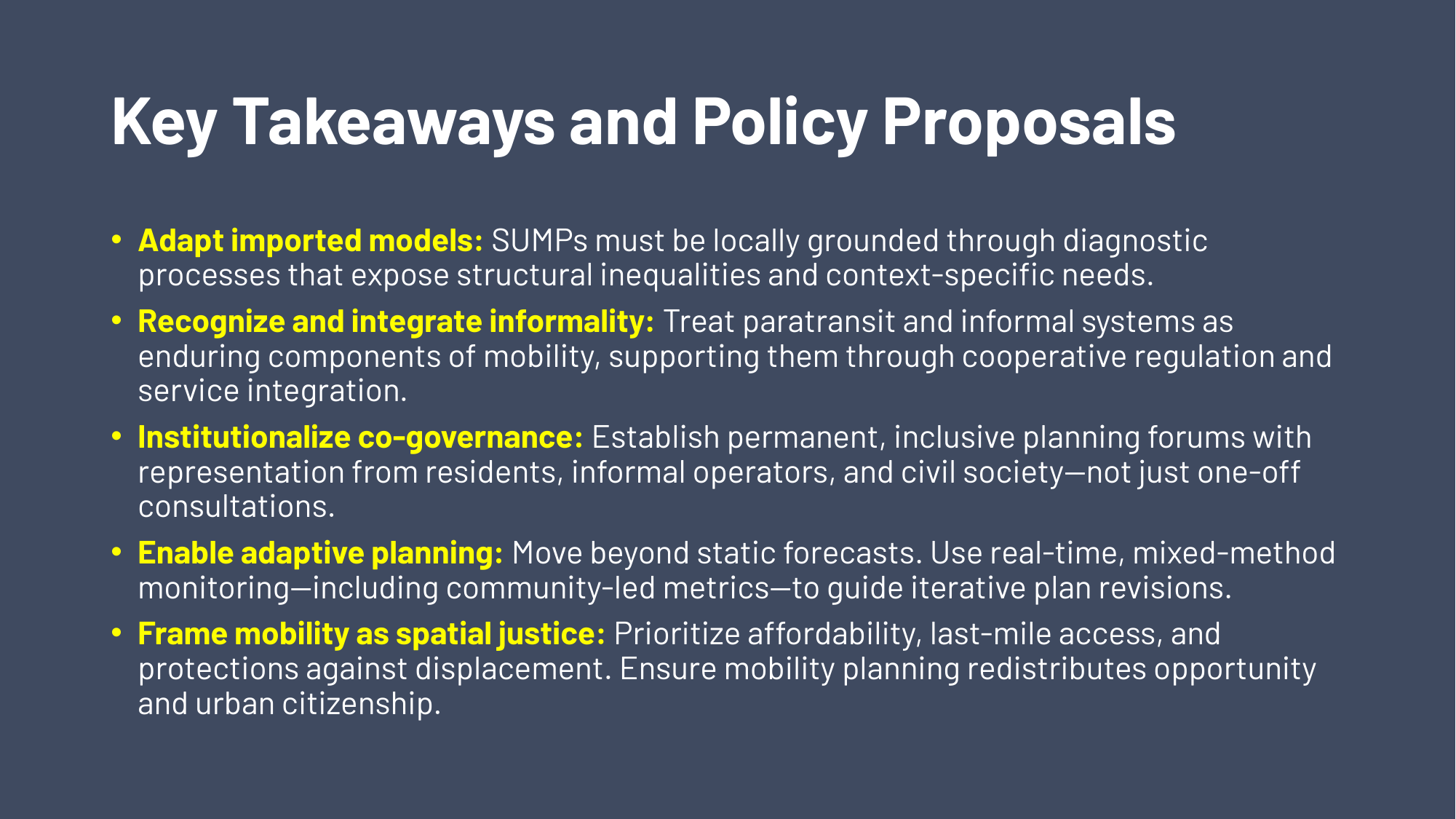

# Key Takeaways and Policy Proposals
Adapt imported models: SUMPs must be locally grounded through diagnostic processes that expose structural inequalities and context-specific needs.
Recognize and integrate informality: Treat paratransit and informal systems as enduring components of mobility, supporting them through cooperative regulation and service integration.
Institutionalize co-governance: Establish permanent, inclusive planning forums with representation from residents, informal operators, and civil society—not just one-off consultations.
Enable adaptive planning: Move beyond static forecasts. Use real-time, mixed-method monitoring—including community-led metrics—to guide iterative plan revisions.
Frame mobility as spatial justice: Prioritize affordability, last-mile access, and protections against displacement. Ensure mobility planning redistributes opportunity and urban citizenship.